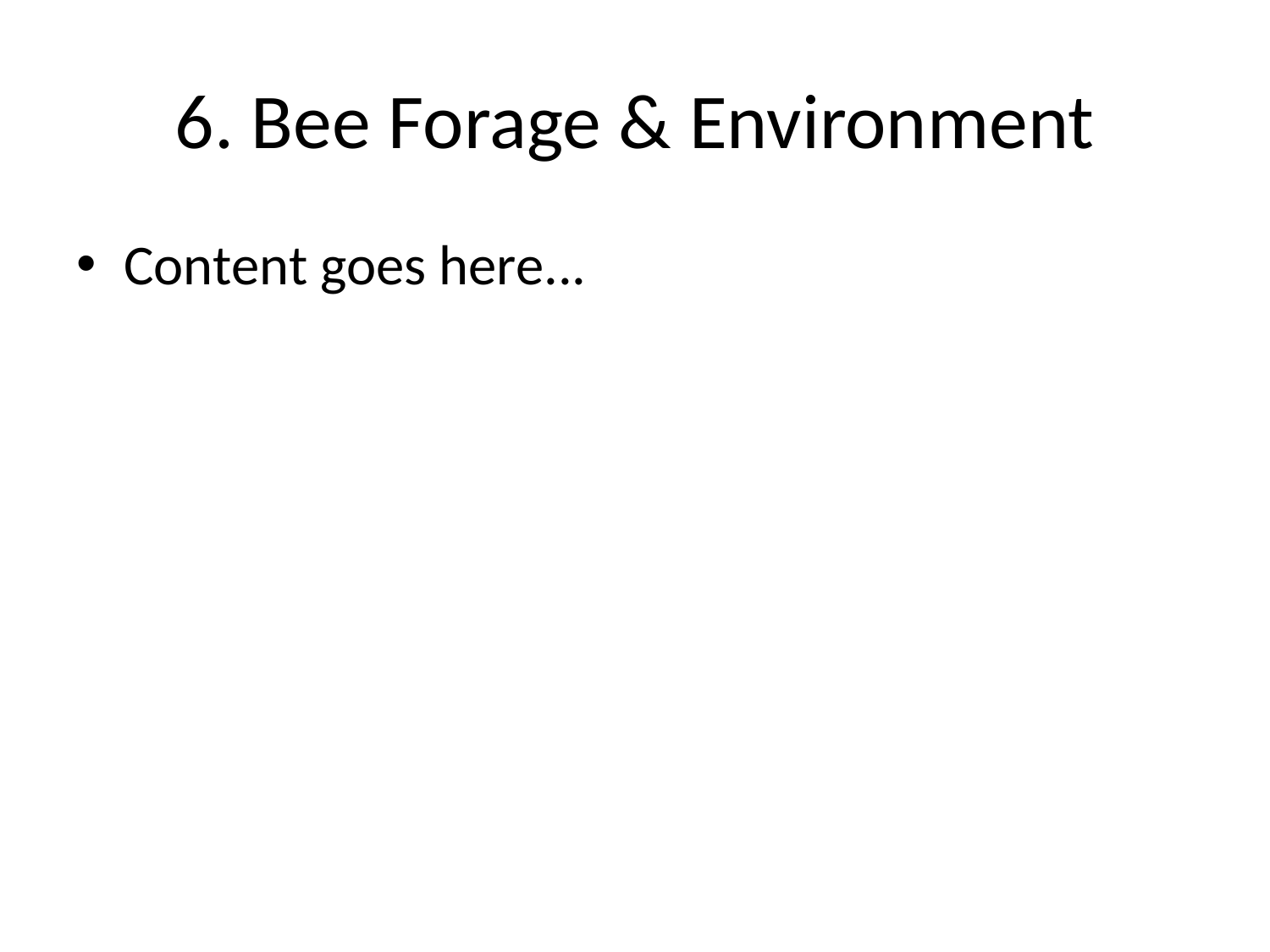

# 6. Bee Forage & Environment
Content goes here...